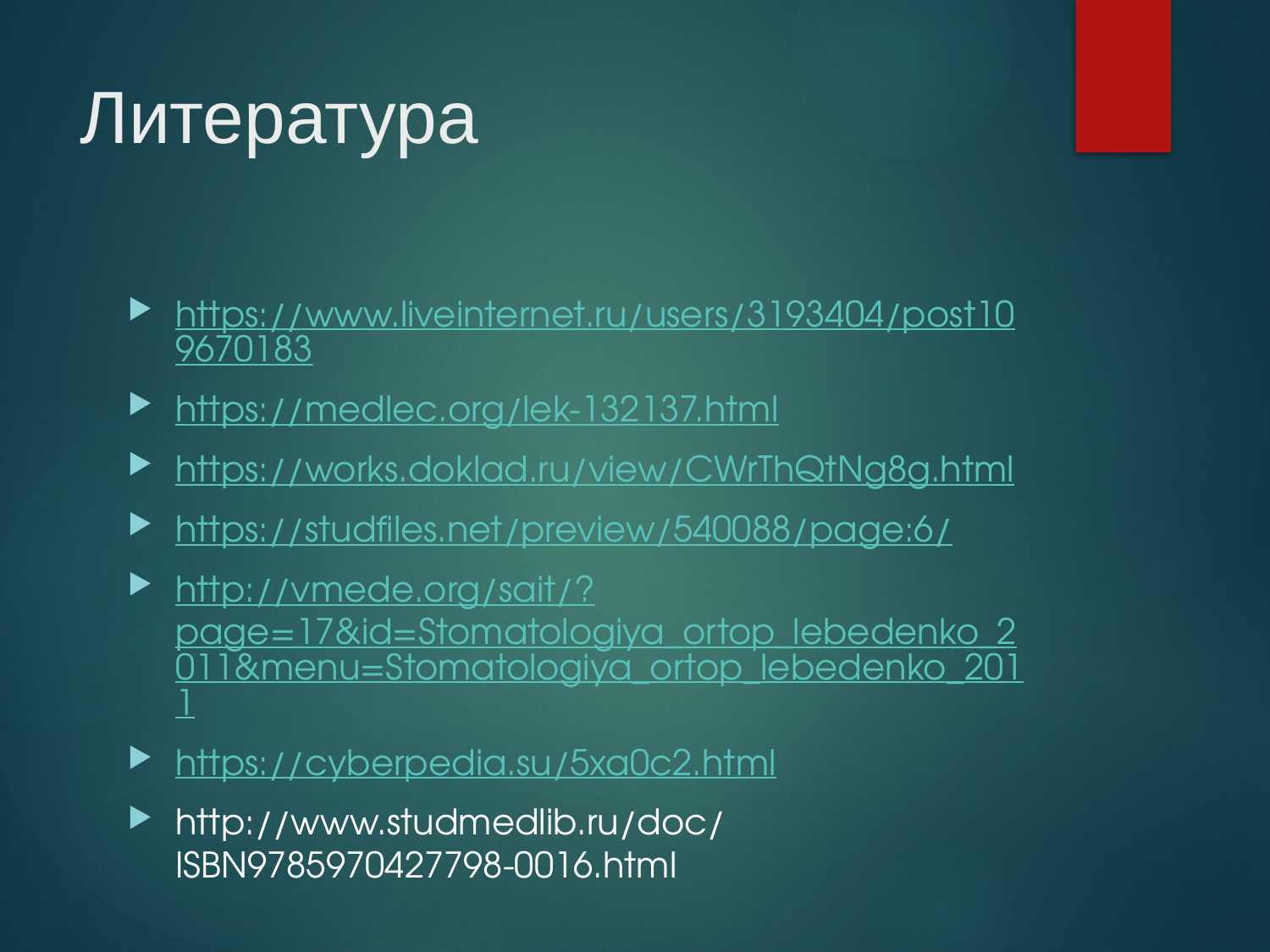

# Литература
https://www.liveinternet.ru/users/3193404/post109670183
https://medlec.org/lek-132137.html
https://works.doklad.ru/view/CWrThQtNg8g.html
https://studfiles.net/preview/540088/page:6/
http://vmede.org/sait/?page=17&id=Stomatologiya_ortop_lebedenko_2011&menu=Stomatologiya_ortop_lebedenko_2011
https://cyberpedia.su/5xa0c2.html
http://www.studmedlib.ru/doc/ISBN9785970427798-0016.html